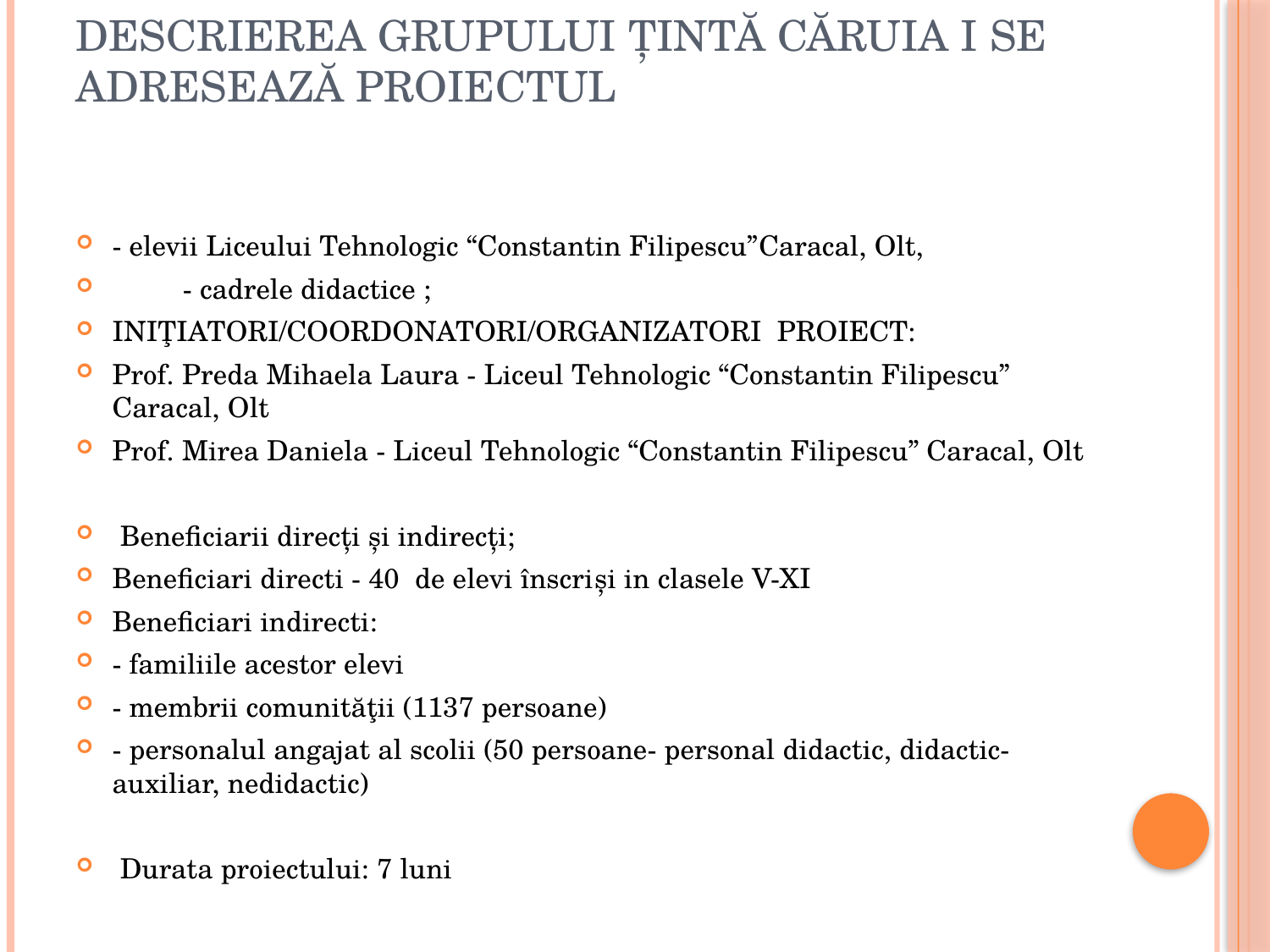

# Descrierea grupului ţintă căruia i se adresează proiectul
- elevii Liceului Tehnologic “Constantin Filipescu”Caracal, Olt,
         - cadrele didactice ;
INIŢIATORI/COORDONATORI/ORGANIZATORI  PROIECT:
Prof. Preda Mihaela Laura - Liceul Tehnologic “Constantin Filipescu” Caracal, Olt
Prof. Mirea Daniela - Liceul Tehnologic “Constantin Filipescu” Caracal, Olt

 Beneficiarii direcţi şi indirecţi;
Beneficiari directi - 40  de elevi înscriși in clasele V-XI
Beneficiari indirecti:
- familiile acestor elevi
- membrii comunităţii (1137 persoane)
- personalul angajat al scolii (50 persoane- personal didactic, didactic-auxiliar, nedidactic)

 Durata proiectului: 7 luni